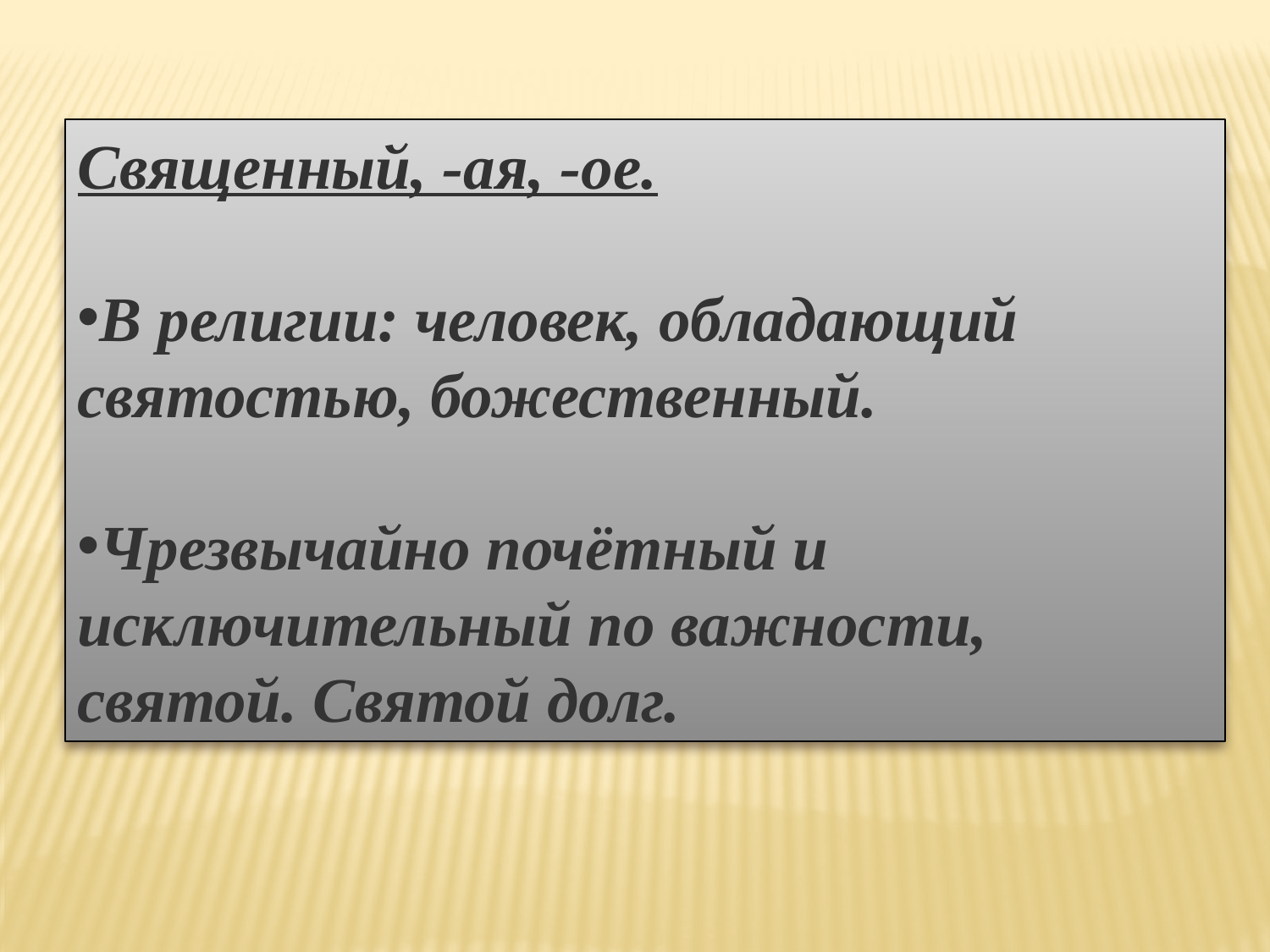

Священный, -ая, -ое.

В религии: человек, обладающий святостью, божественный.

Чрезвычайно почётный и исключительный по важности, святой. Святой долг.